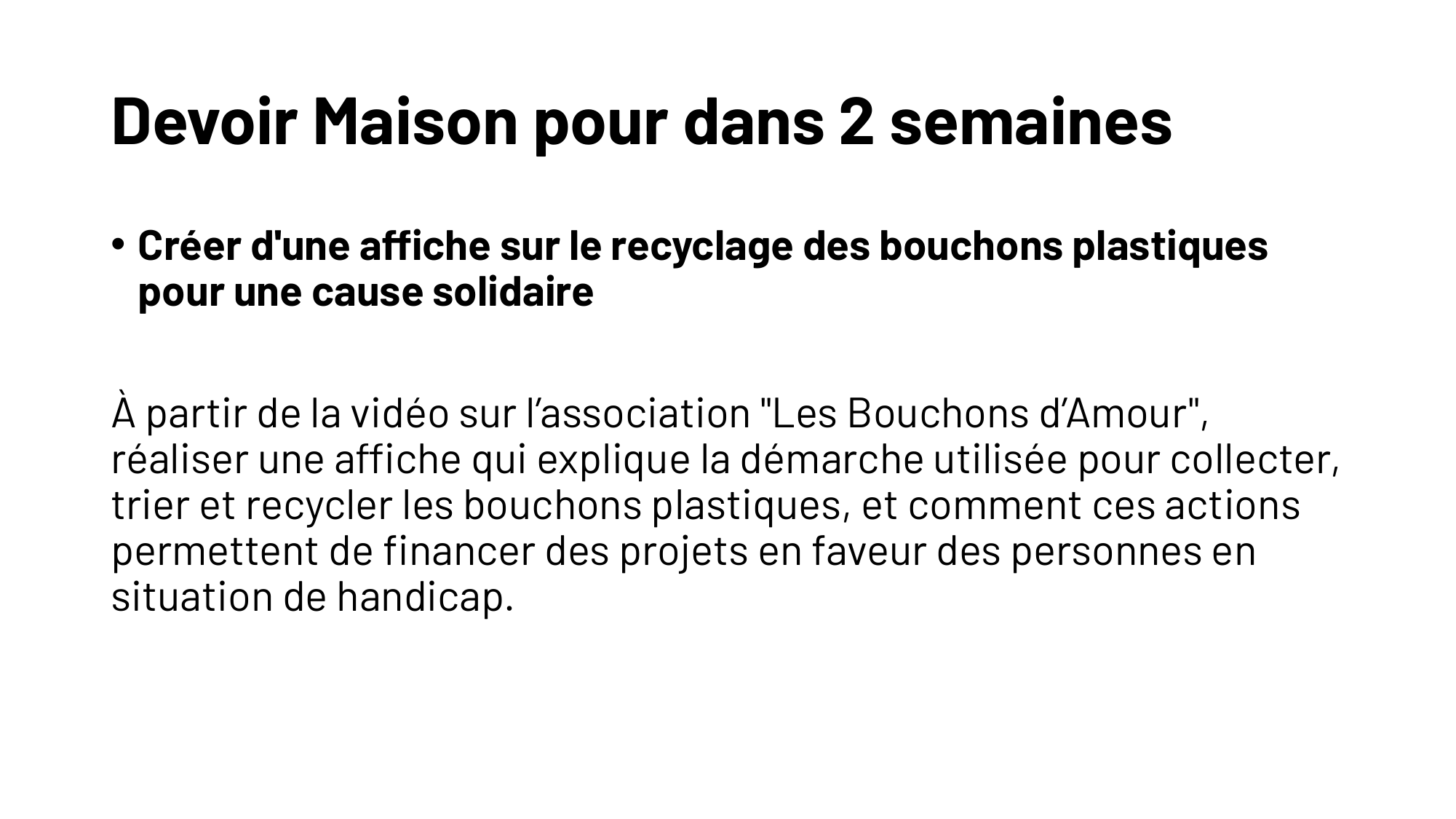

# Devoir Maison pour dans 2 semaines
Créer d'une affiche sur le recyclage des bouchons plastiques pour une cause solidaire

À partir de la vidéo sur l’association "Les Bouchons d’Amour", réaliser une affiche qui explique la démarche utilisée pour collecter, trier et recycler les bouchons plastiques, et comment ces actions permettent de financer des projets en faveur des personnes en situation de handicap.